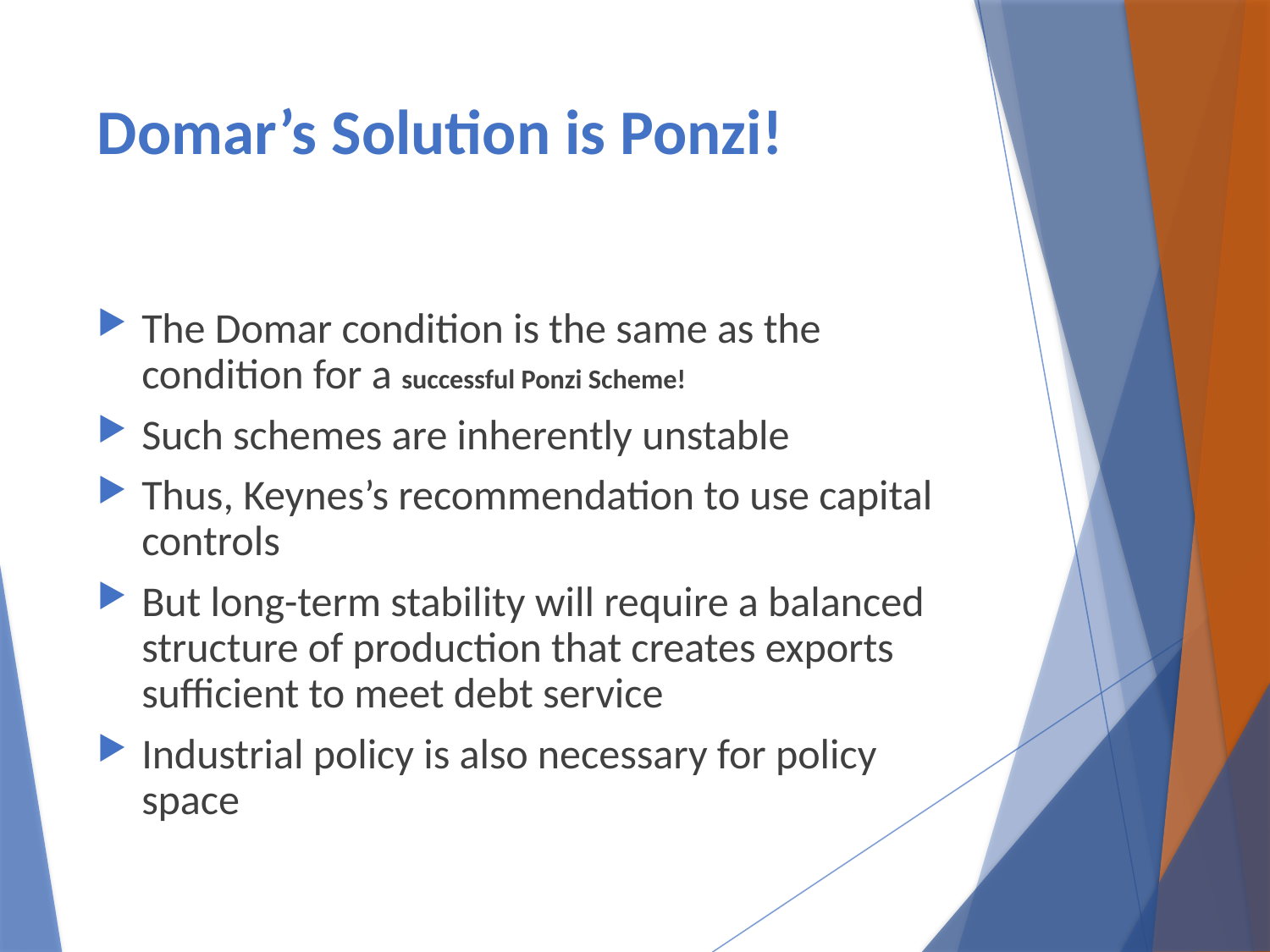

# Domar’s Solution is Ponzi!
The Domar condition is the same as the condition for a successful Ponzi Scheme!
Such schemes are inherently unstable
Thus, Keynes’s recommendation to use capital controls
But long-term stability will require a balanced structure of production that creates exports sufficient to meet debt service
Industrial policy is also necessary for policy space